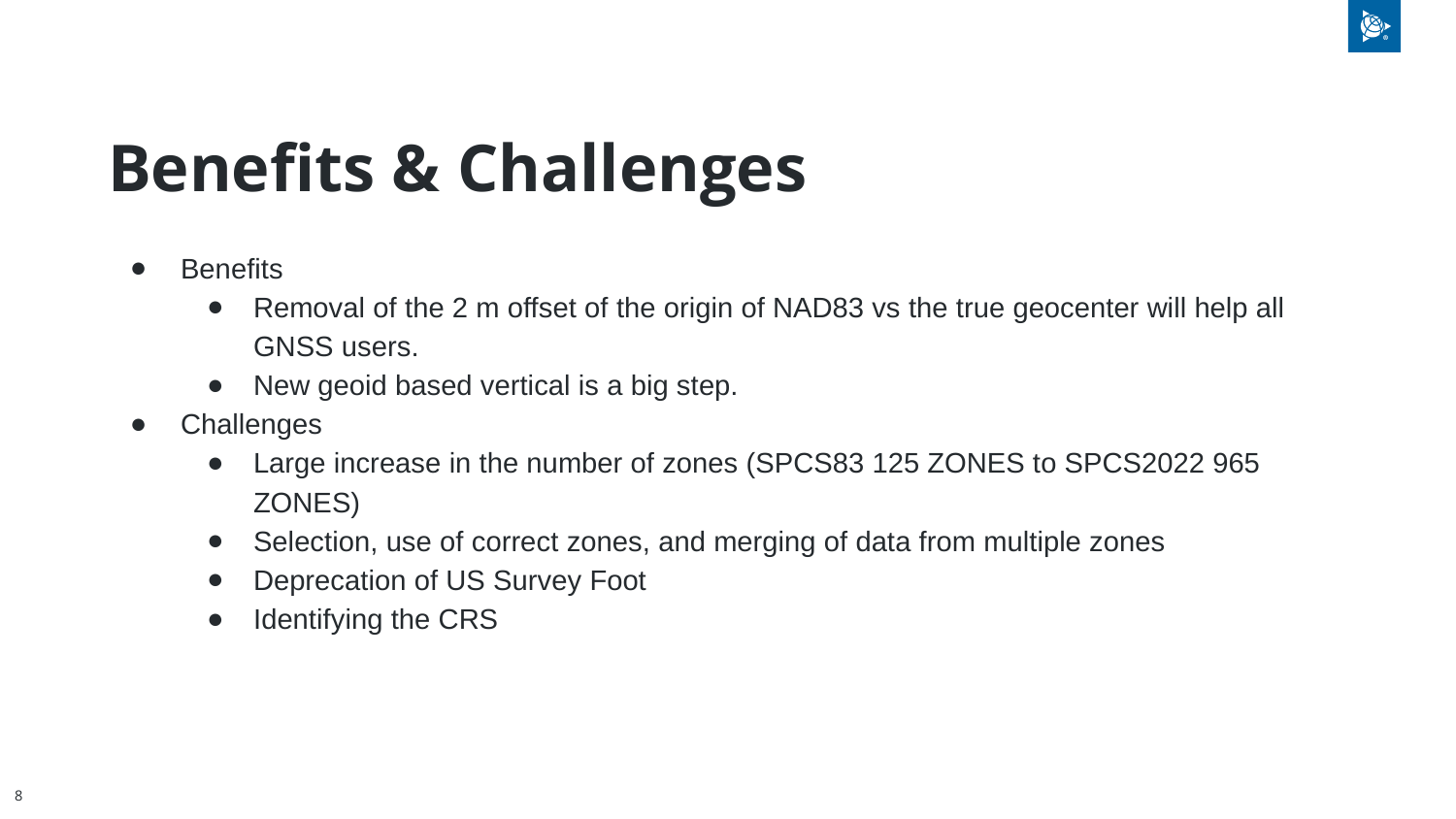

# Benefits & Challenges
Benefits
Removal of the 2 m offset of the origin of NAD83 vs the true geocenter will help all GNSS users.
New geoid based vertical is a big step.
Challenges
Large increase in the number of zones (SPCS83 125 ZONES to SPCS2022 965 ZONES)
Selection, use of correct zones, and merging of data from multiple zones
Deprecation of US Survey Foot
Identifying the CRS